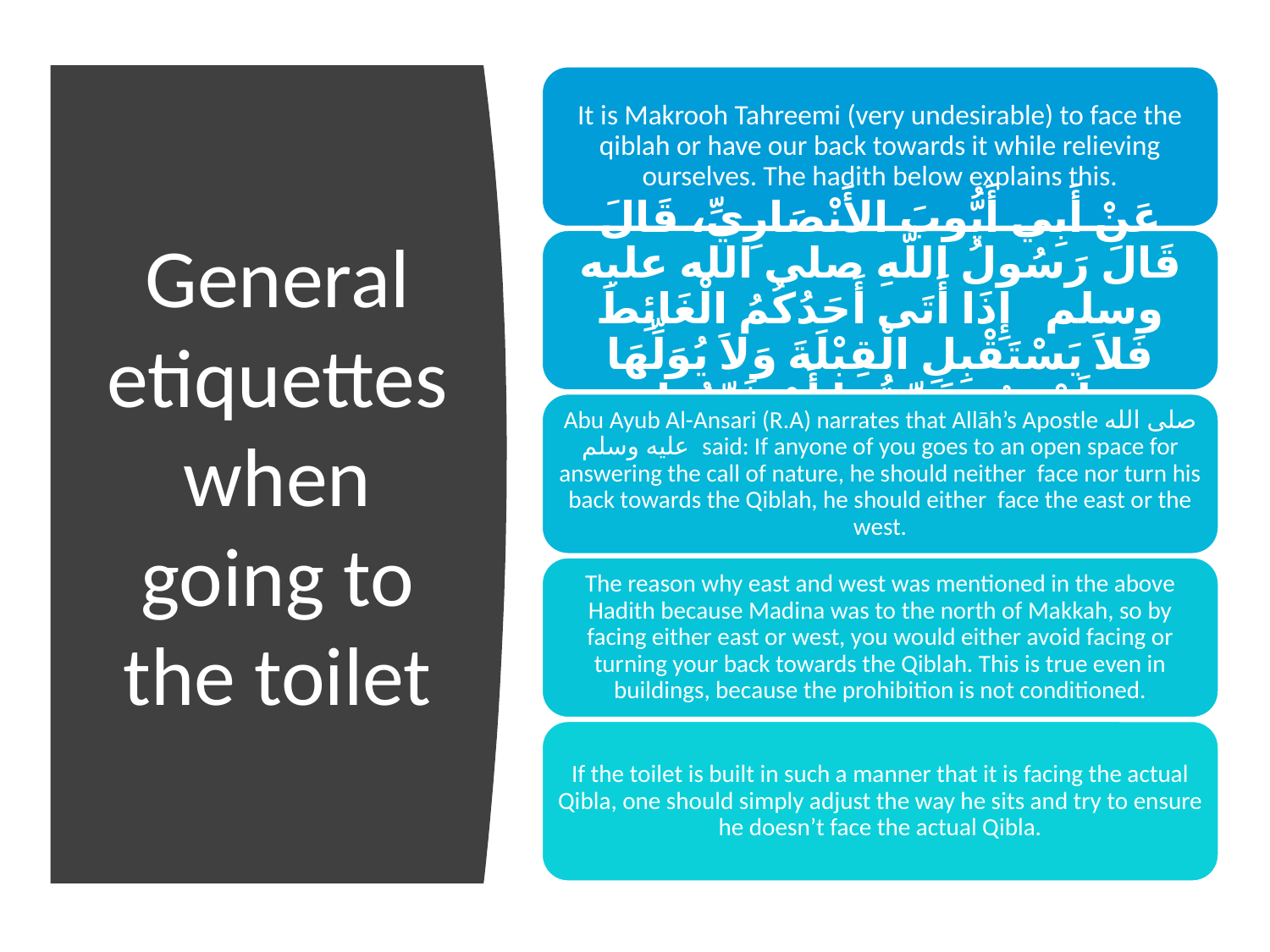

It is Makrooh Tahreemi (very undesirable) to face the qiblah or have our back towards it while relieving ourselves. The hadith below explains this.
عَنْ أَبِي أَيُّوبَ الأَنْصَارِيِّ، قَالَ قَالَ رَسُولُ اللَّهِ صلى الله عليه وسلم ‏  إِذَا أَتَى أَحَدُكُمُ الْغَائِطَ فَلاَ يَسْتَقْبِلِ الْقِبْلَةَ وَلاَ يُوَلِّهَا ظَهْرَهُ، شَرِّقُوا أَوْ غَرِّبُوا ‏‏
Abu Ayub Al-Ansari (R.A) narrates that Allāh’s Apostle صلى الله عليه وسلم  said: If anyone of you goes to an open space for answering the call of nature, he should neither  face nor turn his back towards the Qiblah, he should either  face the east or the west.
The reason why east and west was mentioned in the above Hadith because Madina was to the north of Makkah, so by facing either east or west, you would either avoid facing or turning your back towards the Qiblah. This is true even in buildings, because the prohibition is not conditioned.
If the toilet is built in such a manner that it is facing the actual Qibla, one should simply adjust the way he sits and try to ensure he doesn’t face the actual Qibla.

# General etiquettes when going to the toilet